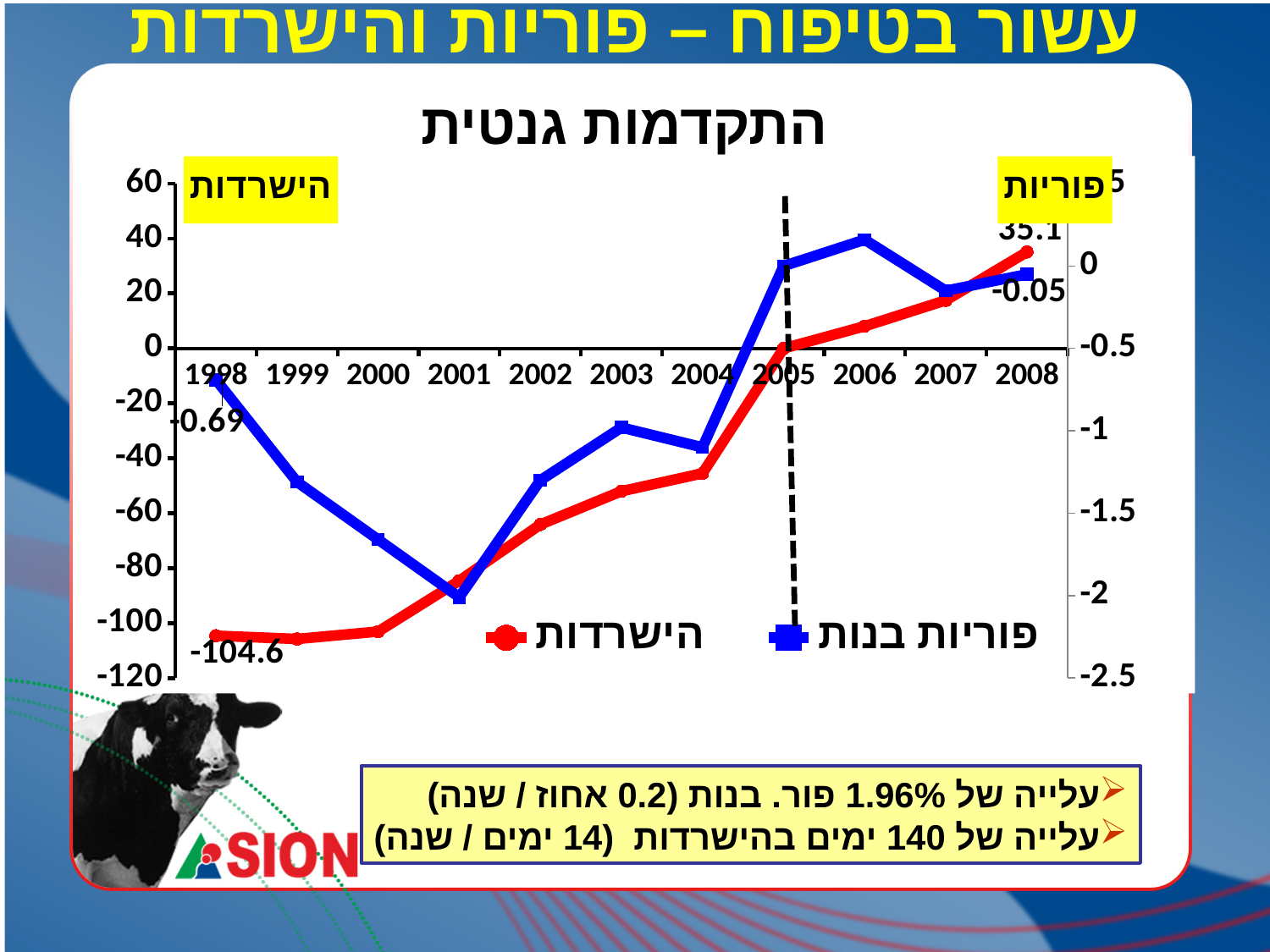

# עשור בטיפוח – פוריות והישרדות התקדמות גנטית

### Chart

| Category | הישרדות | פוריות בנות |
|---|---|---|
| 1998 | -104.6 | -0.69 |
| 1999 | -105.8 | -1.31 |
| 2000 | -103.1 | -1.66 |
| 2001 | -84.6 | -2.01 |
| 2002 | -64.1 | -1.3 |
| 2003 | -52.0 | -0.98 |
| 2004 | -45.5 | -1.1 |
| 2005 | 0.0 | 0.0 |
| 2006 | 8.1 | 0.16 |
| 2007 | 17.5 | -0.15 |
| 2008 | 35.1 | -0.05 |
עלייה של 1.96% פור. בנות (0.2 אחוז / שנה)
עלייה של 140 ימים בהישרדות  (14 ימים / שנה)